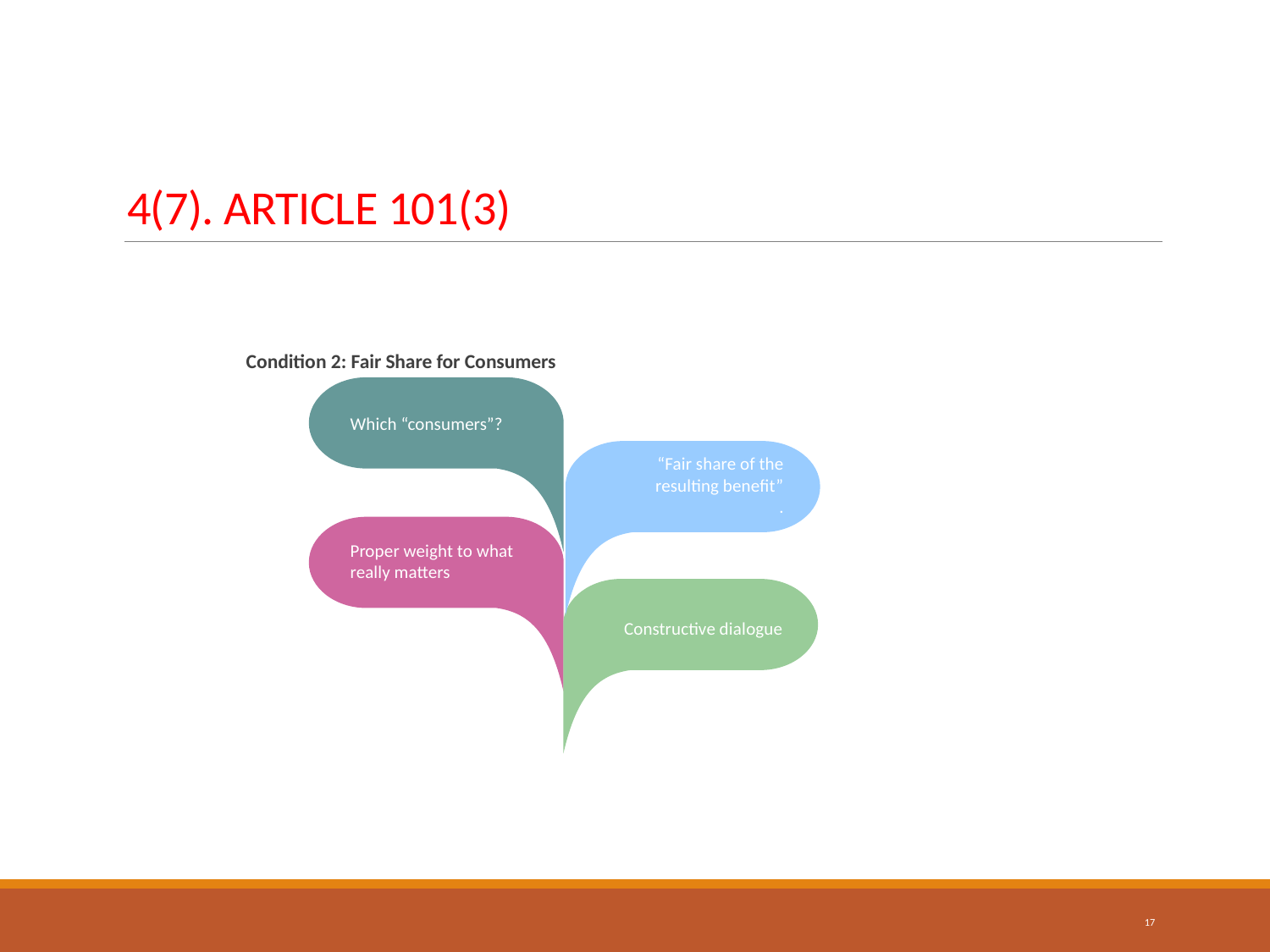

# 4(7). ARTICLE 101(3)
Condition 2: Fair Share for Consumers

Which “consumers”?

“Fair share of the resulting benefit”
.

Proper weight to what really matters

Constructive dialogue
17